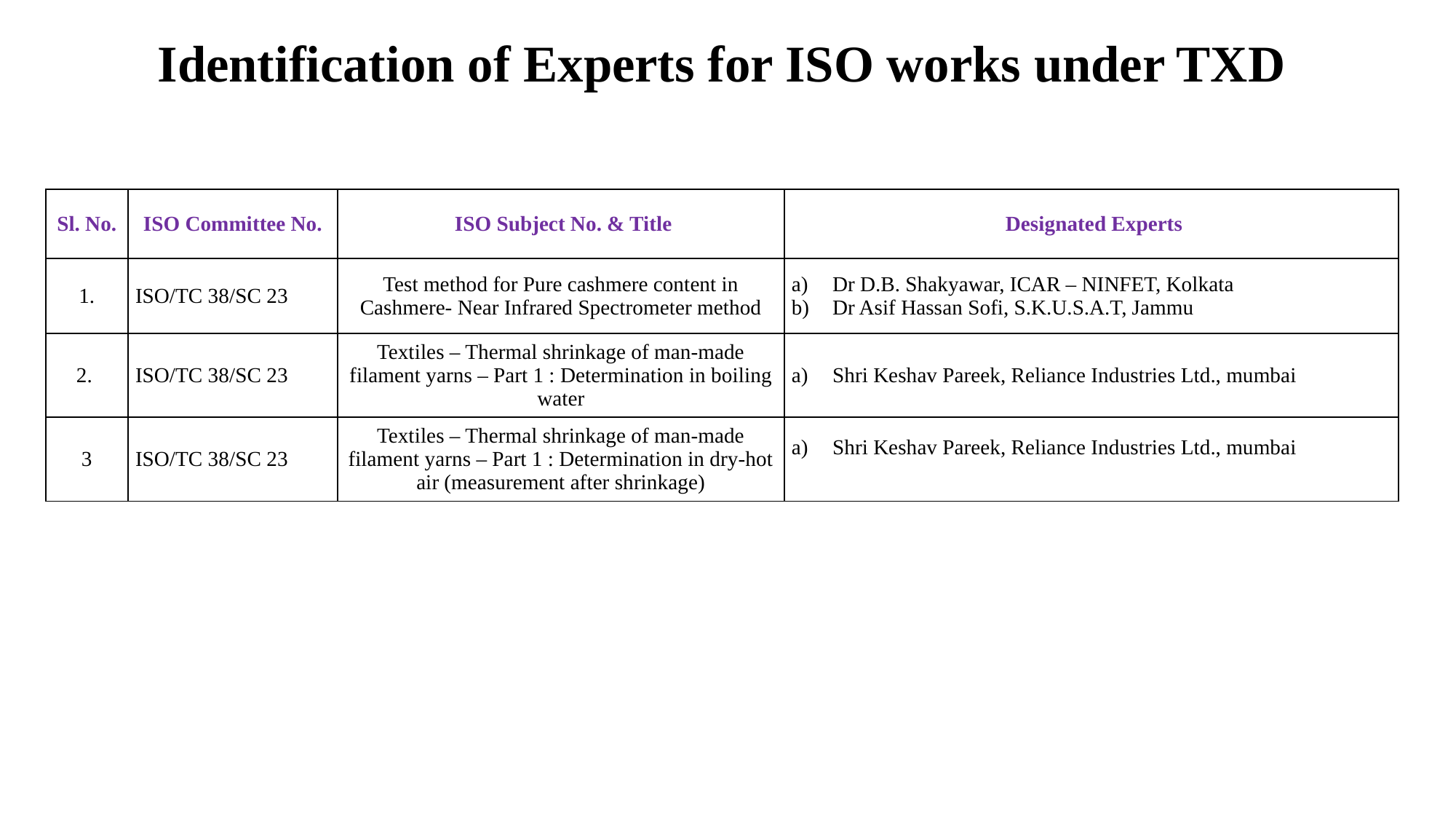

Identification of Experts for ISO works under TXD
| Sl. No. | ISO Committee No. | ISO Subject No. & Title | Designated Experts |
| --- | --- | --- | --- |
| 1. | ISO/TC 38/SC 23 | Test method for Pure cashmere content in Cashmere- Near Infrared Spectrometer method | Dr D.B. Shakyawar, ICAR – NINFET, Kolkata Dr Asif Hassan Sofi, S.K.U.S.A.T, Jammu |
| 2. | ISO/TC 38/SC 23 | Textiles – Thermal shrinkage of man-made filament yarns – Part 1 : Determination in boiling water | Shri Keshav Pareek, Reliance Industries Ltd., mumbai |
| 3 | ISO/TC 38/SC 23 | Textiles – Thermal shrinkage of man-made filament yarns – Part 1 : Determination in dry-hot air (measurement after shrinkage) | Shri Keshav Pareek, Reliance Industries Ltd., mumbai |